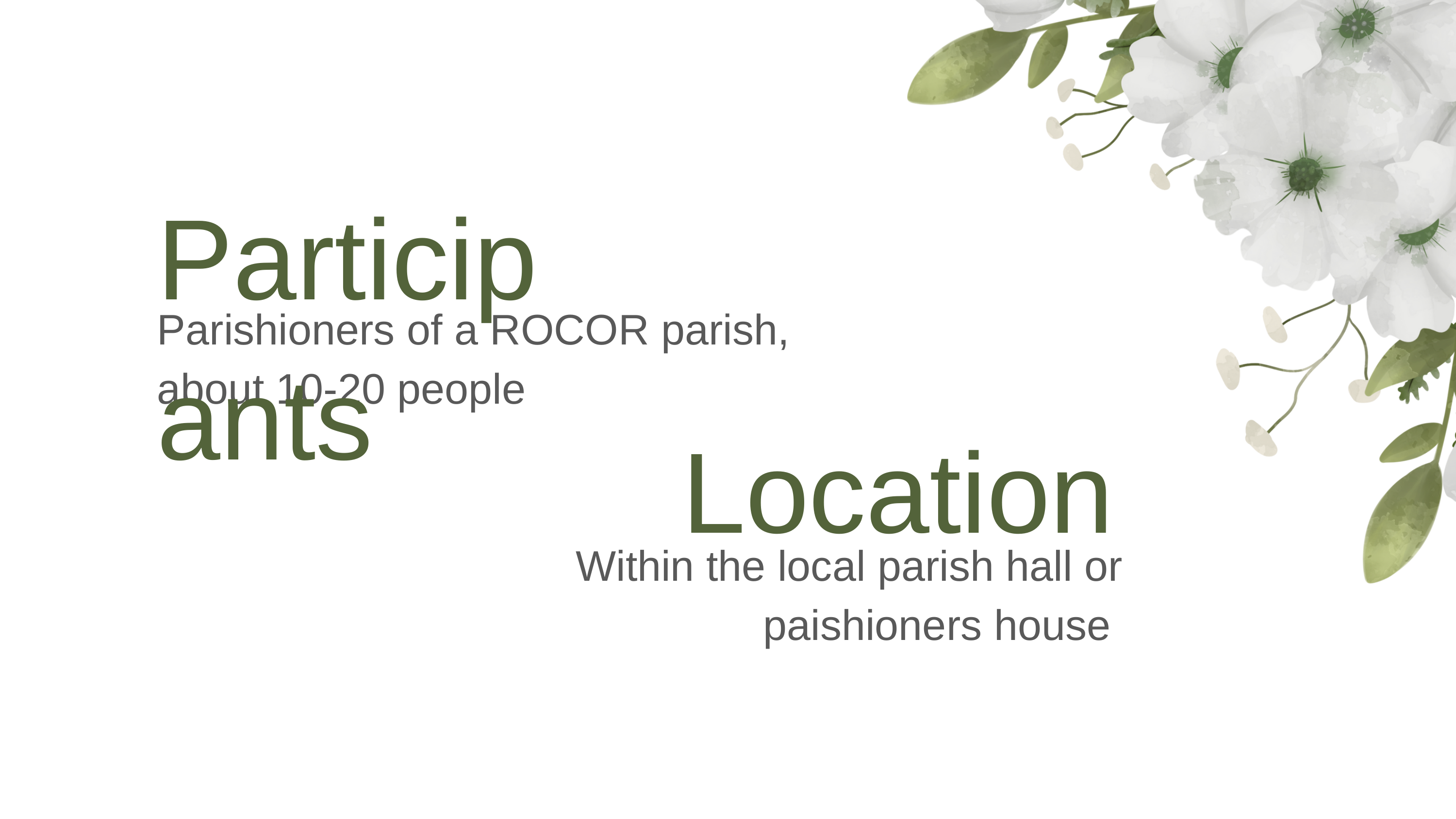

Participants
Parishioners of a ROCOR parish, about 10-20 people
Location
Within the local parish hall or paishioners house